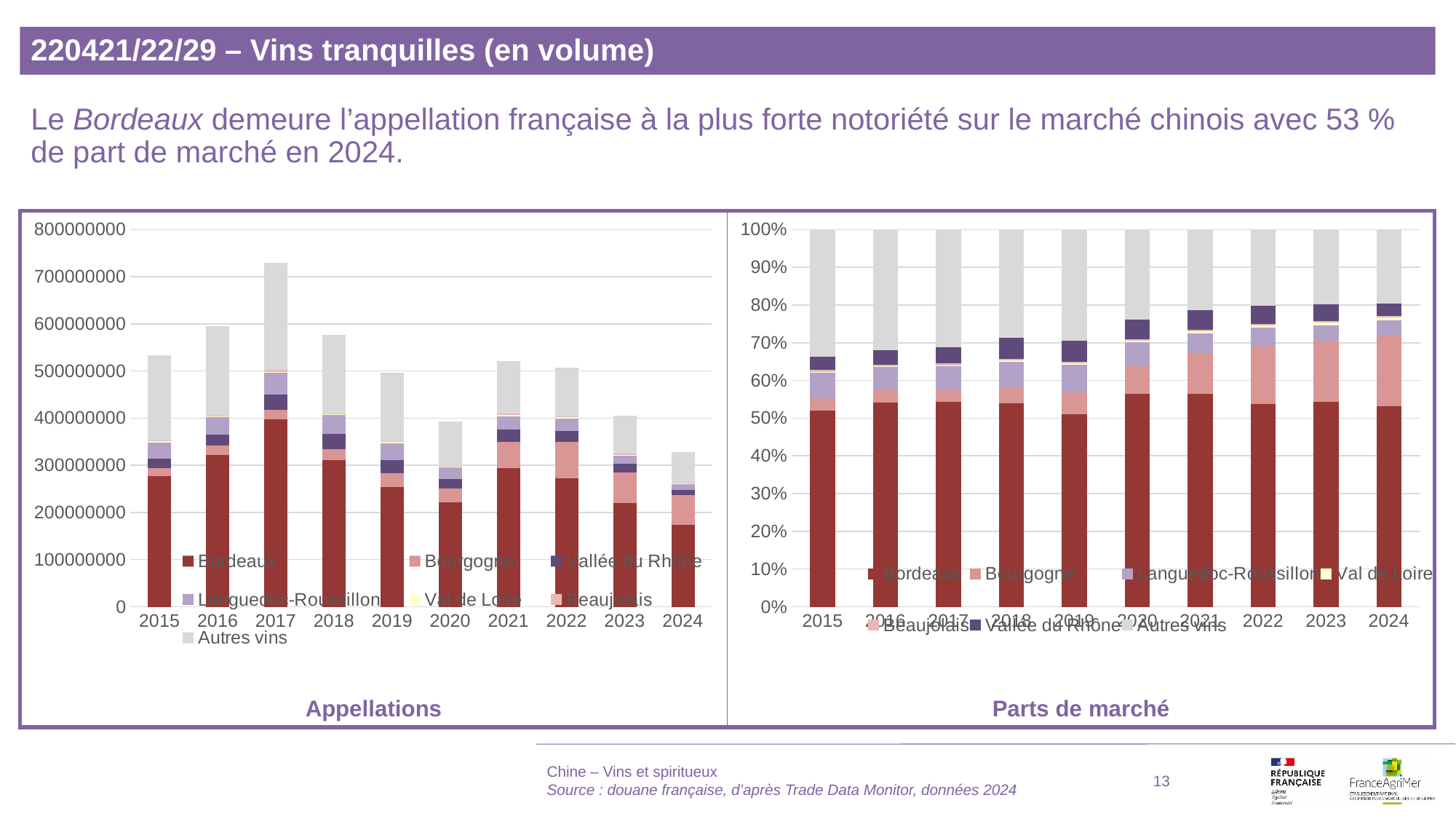

220421/22/29 – Vins tranquilles (en volume)
Le Bordeaux demeure l’appellation française à la plus forte notoriété sur le marché chinois avec 53 % de part de marché en 2024.

### Chart

| Category | Bordeaux | Bourgogne | Vallée du Rhône | Languedoc-Roussillon | Val de Loire | Beaujolais | Autres vins |
|---|---|---|---|---|---|---|---|
| 2015 | 277085270.0 | 17699388.0 | 18698532.0 | 35354869.0 | 1855747.0 | 2280295.0 | 179861142.0 |
| 2016 | 322338309.0 | 20291621.0 | 23202997.0 | 35930731.0 | 1534773.0 | 2005741.0 | 190057371.0 |
| 2017 | 397025672.0 | 21350005.0 | 31575476.0 | 47092434.0 | 1626503.0 | 4003521.0 | 227024349.0 |
| 2018 | 311080762.0 | 23452704.0 | 31815149.0 | 40315927.0 | 1506872.0 | 2408517.0 | 165907733.0 |
| 2019 | 254108021.0 | 28792540.0 | 28345527.0 | 36100212.0 | 1716830.0 | 2035261.0 | 146037494.0 |
| 2020 | 221408680.0 | 28794924.0 | 19957729.0 | 24951704.0 | 1538291.0 | 1784876.0 | 94061665.0 |
| 2021 | 294512116.0 | 55174960.0 | 26255876.0 | 28384522.0 | 3229598.0 | 2079361.0 | 111876538.0 |
| 2022 | 272291121.0 | 77300628.0 | 23918640.0 | 25671096.0 | 2686121.0 | 2630882.0 | 102674153.0 |
| 2023 | 219842235.0 | 65468326.0 | 17861399.0 | 17083917.0 | 2384179.0 | 1806043.0 | 80432058.0 |
| 2024 | 174355826.0 | 62142215.0 | 11113743.0 | 12413103.0 | 2661785.0 | 916722.0 | 64219300.0 |

### Chart

| Category | Bordeaux | Bourgogne | Languedoc-Roussillon | Val de Loire | Beaujolais | Vallée du Rhône | Autres vins |
|---|---|---|---|---|---|---|---|
| 2015 | 0.520020538506309 | 0.033217374849959014 | 0.06635234711754981 | 0.003482778259094998 | 0.004279549879548789 | 0.035092521085359214 | 0.3375548903021792 |
| 2016 | 0.5414160736277184 | 0.034082854760405644 | 0.06035111172775229 | 0.002577884006861357 | 0.0033689461867039 | 0.03897295227212887 | 0.3192301774184296 |
| 2017 | 0.5440959051057235 | 0.029258688074172496 | 0.06453688591920964 | 0.0022290085612956903 | 0.005486545419422579 | 0.043271980642511323 | 0.3111209862776648 |
| 2018 | 0.5396139092405627 | 0.04068205698847356 | 0.06993372021226807 | 0.002613884206202199 | 0.004177915938891626 | 0.05518790945021852 | 0.28779060396338335 |
| 2019 | 0.5111439923513065 | 0.057916840986041475 | 0.07261638736861653 | 0.003453442110701785 | 0.004093973220219257 | 0.05701766429514538 | 0.29375769966796905 |
| 2020 | 0.564101610447215 | 0.0733632620053792 | 0.06357156553122585 | 0.003919234017548259 | 0.004547479466697436 | 0.050847993266429685 | 0.23964885526550464 |
| 2021 | 0.5647263488677446 | 0.10579786710616637 | 0.054427259873465354 | 0.006192747217403342 | 0.0039871702443236064 | 0.05034558574766494 | 0.21452302094323172 |
| 2022 | 0.5368805392639466 | 0.1524148223918096 | 0.05061608991641172 | 0.005296265576754563 | 0.005187350001397256 | 0.04716074580213801 | 0.20244418704754225 |
| 2023 | 0.5429836883000828 | 0.1616988342495345 | 0.04219520540842612 | 0.005888633305550242 | 0.004460707422159107 | 0.04411549176262428 | 0.19865743955162293 |
| 2024 | 0.5318601463265383 | 0.189560442694672 | 0.0378652949511787 | 0.008119587352302095 | 0.0027963957858268347 | 0.033901688941644775 | 0.19589644394783723 |
Chine – Vins et spiritueux
Source : douane française, d’après Trade Data Monitor, données 2024
13